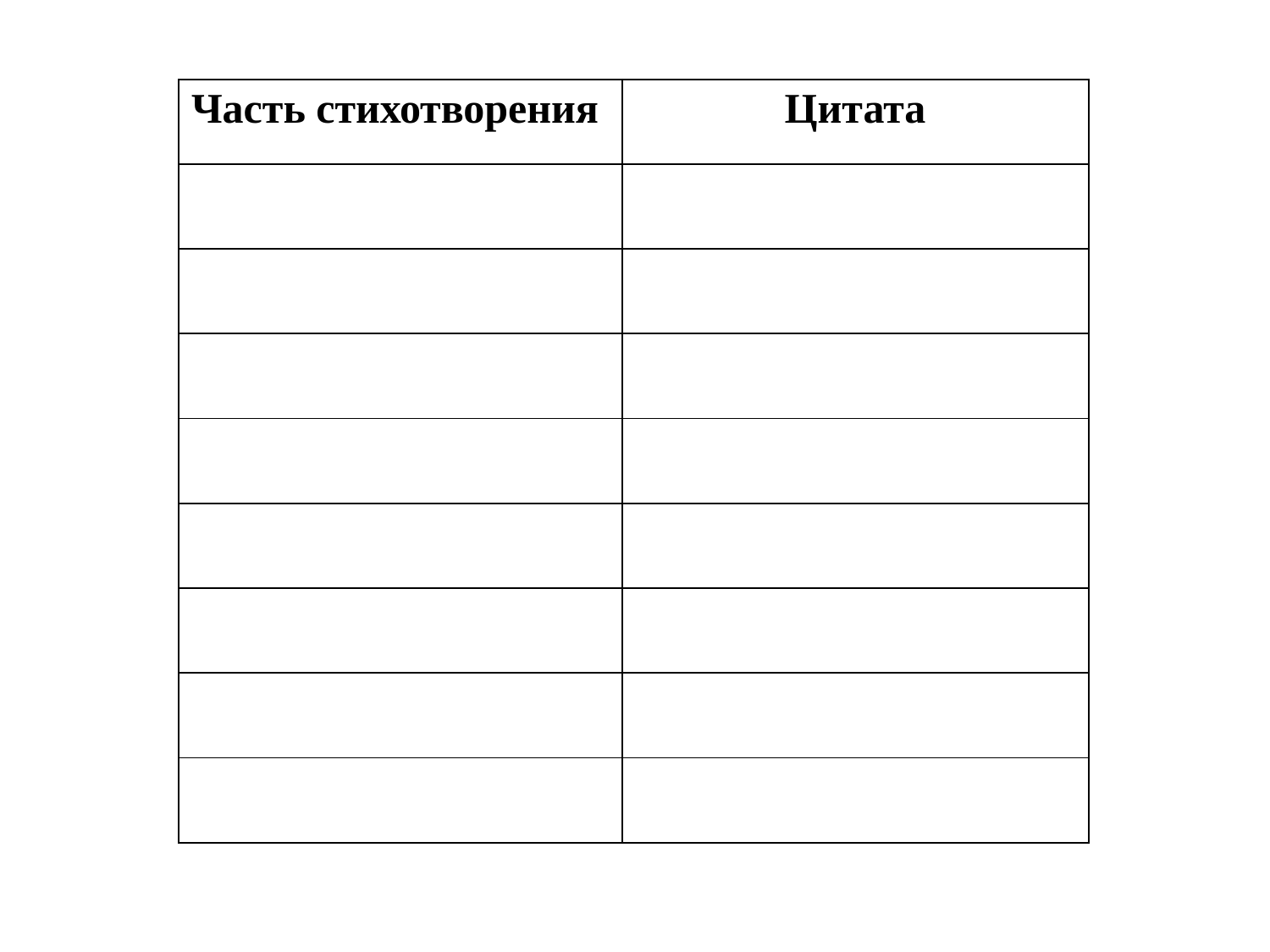

| Часть стихотворения | Цитата |
| --- | --- |
|  |  |
|  |  |
|  |  |
|  |  |
|  |  |
|  |  |
|  |  |
|  |  |